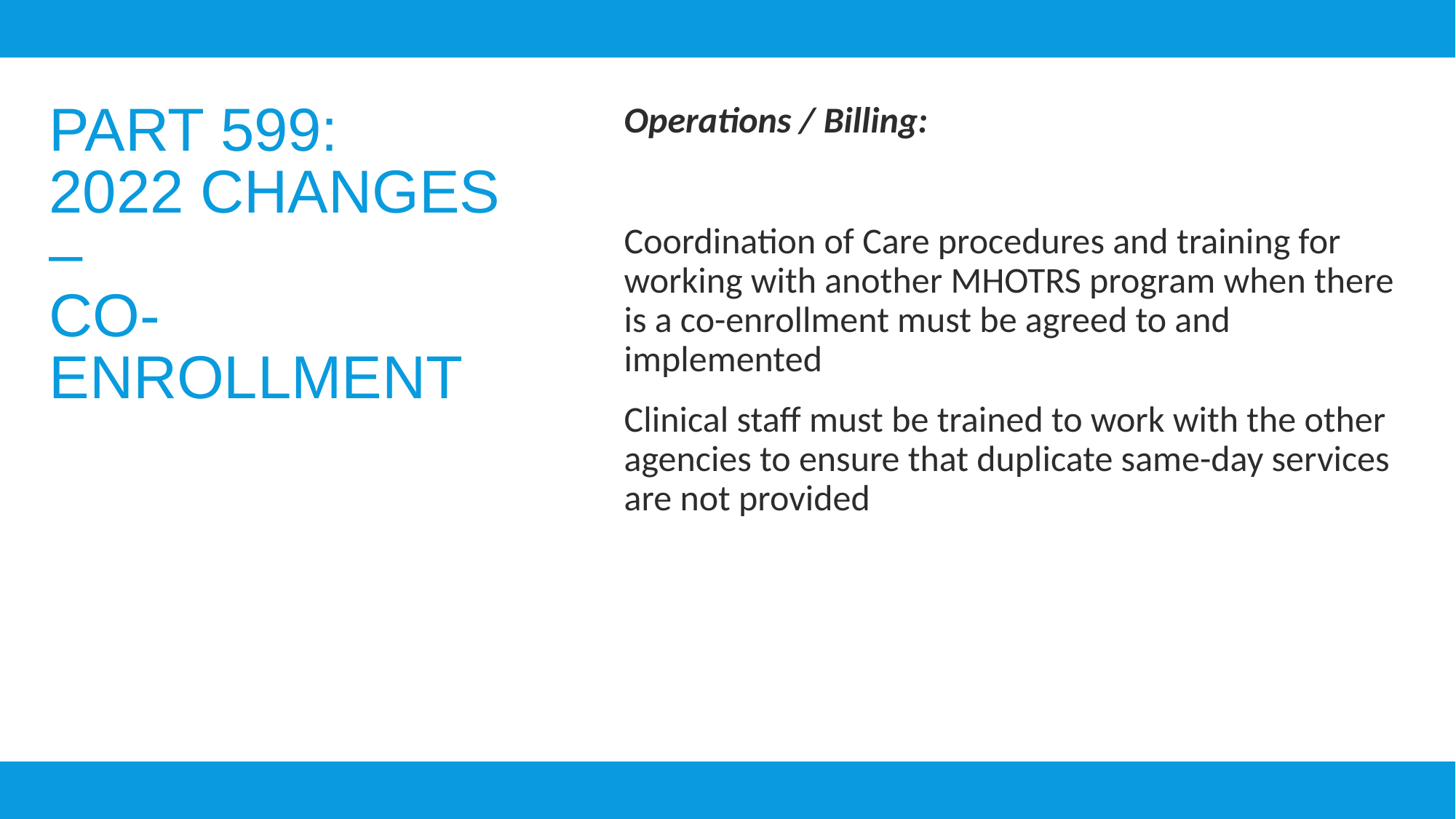

Operations / Billing:

Coordination of Care procedures and training for working with another MHOTRS program when there is a co-enrollment must be agreed to and implemented
Clinical staff must be trained to work with the other agencies to ensure that duplicate same-day services are not provided

# Part 599: 2022 Changes – Co-Enrollment